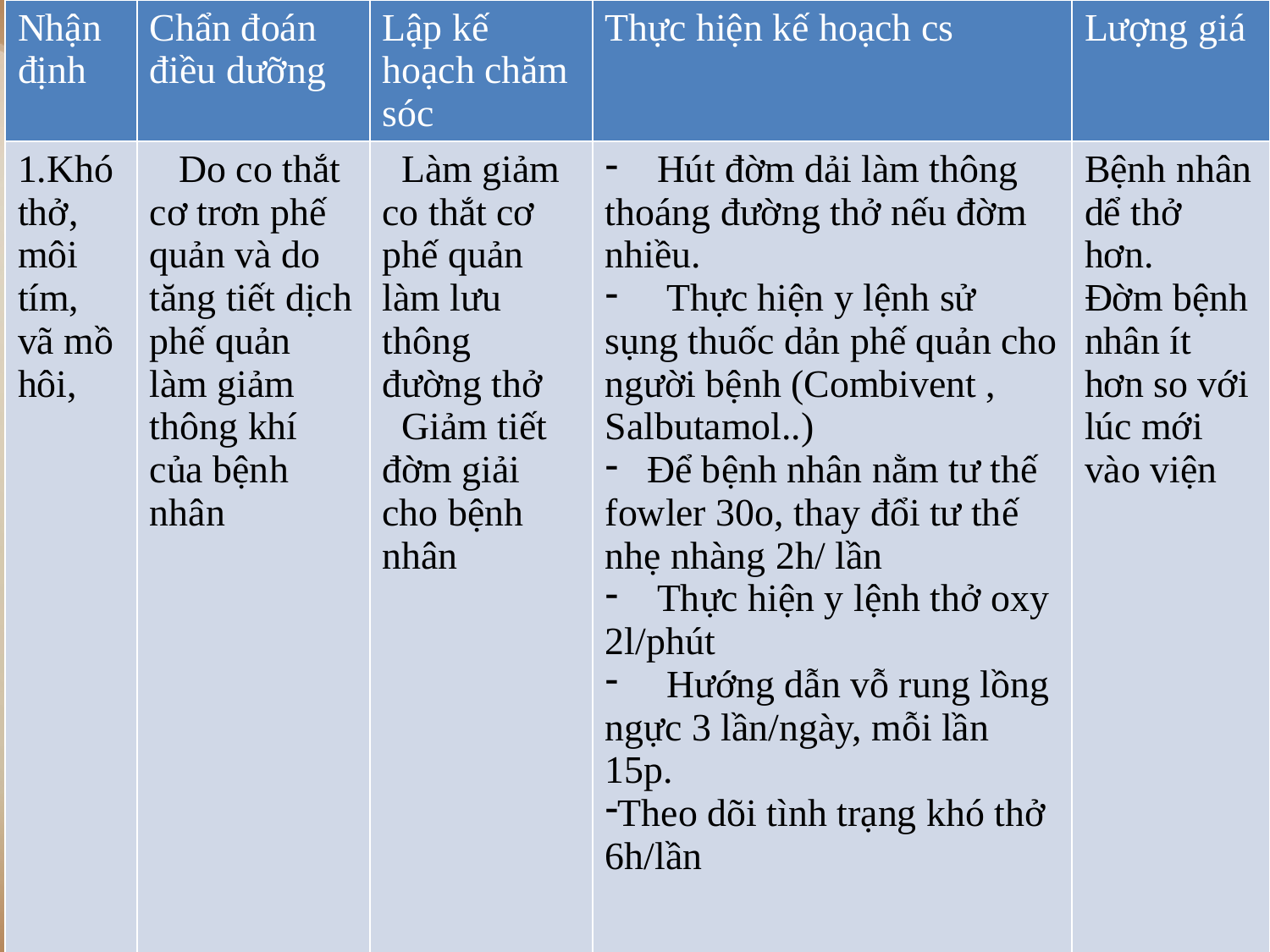

| Nhận định | Chẩn đoán điều dưỡng | Lập kế hoạch chăm sóc | Thực hiện kế hoạch cs | Lượng giá |
| --- | --- | --- | --- | --- |
| 1.Khó thở, môi tím, vã mồ hôi, | Do co thắt cơ trơn phế quản và do tăng tiết dịch phế quản làm giảm thông khí của bệnh nhân | Làm giảm co thắt cơ phế quản làm lưu thông đường thở Giảm tiết đờm giải cho bệnh nhân | Hút đờm dải làm thông thoáng đường thở nếu đờm nhiều. Thực hiện y lệnh sử sụng thuốc dản phế quản cho người bệnh (Combivent , Salbutamol..) Để bệnh nhân nằm tư thế fowler 30o, thay đổi tư thế nhẹ nhàng 2h/ lần Thực hiện y lệnh thở oxy 2l/phút Hướng dẫn vỗ rung lồng ngực 3 lần/ngày, mỗi lần 15p. Theo dõi tình trạng khó thở 6h/lần | Bệnh nhân dể thở hơn. Đờm bệnh nhân ít hơn so với lúc mới vào viện |